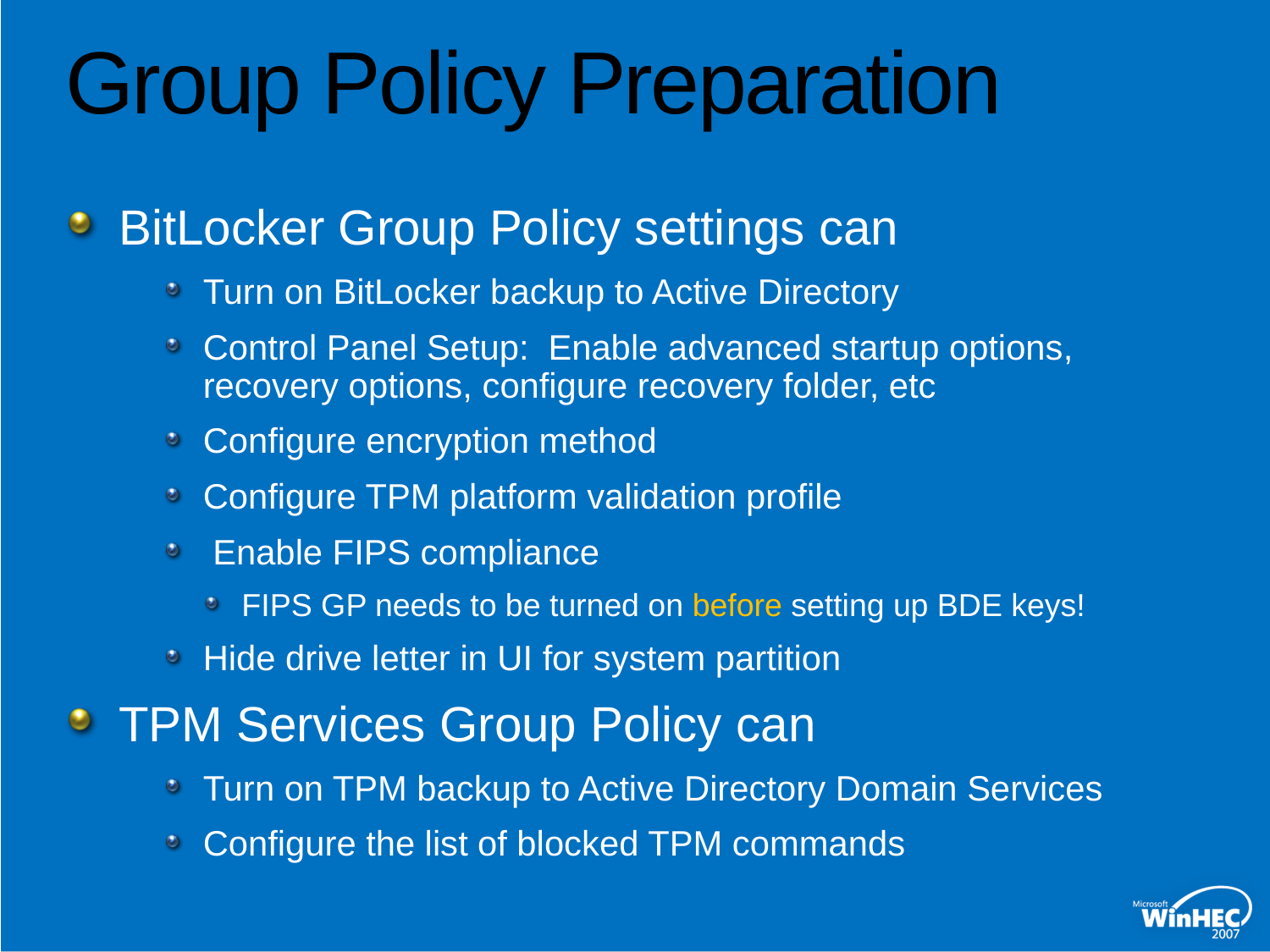

# Group Policy Preparation
BitLocker Group Policy settings can
Turn on BitLocker backup to Active Directory
Control Panel Setup:  Enable advanced startup options, recovery options, configure recovery folder, etc
Configure encryption method
Configure TPM platform validation profile
 Enable FIPS compliance
FIPS GP needs to be turned on before setting up BDE keys!
Hide drive letter in UI for system partition
TPM Services Group Policy can
Turn on TPM backup to Active Directory Domain Services
Configure the list of blocked TPM commands